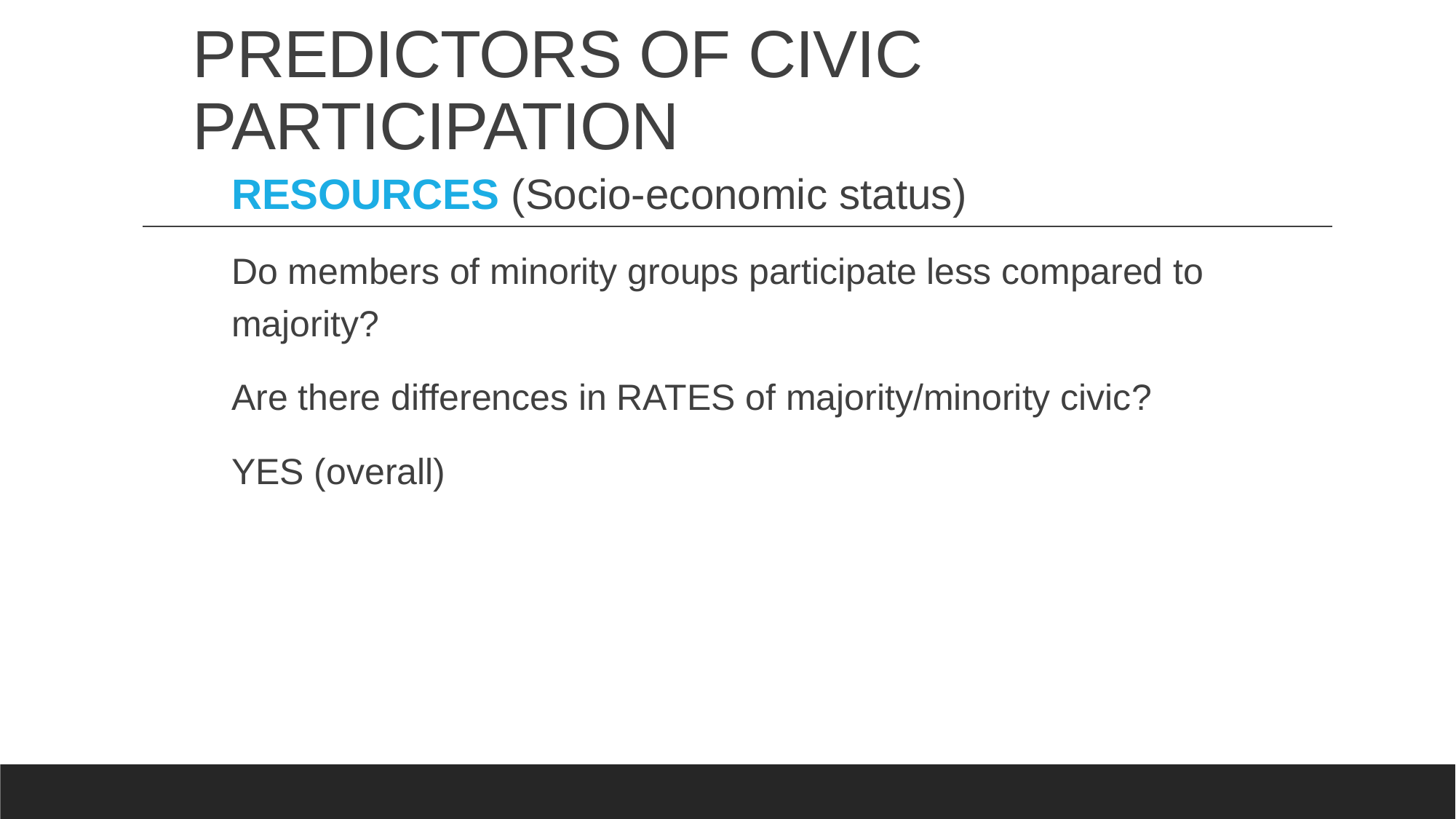

# PREDICTORS OF CIVIC PARTICIPATION
RESOURCES (Socio-economic status)
Do members of minority groups participate less compared to majority?
Are there differences in RATES of majority/minority civic?
YES (overall)